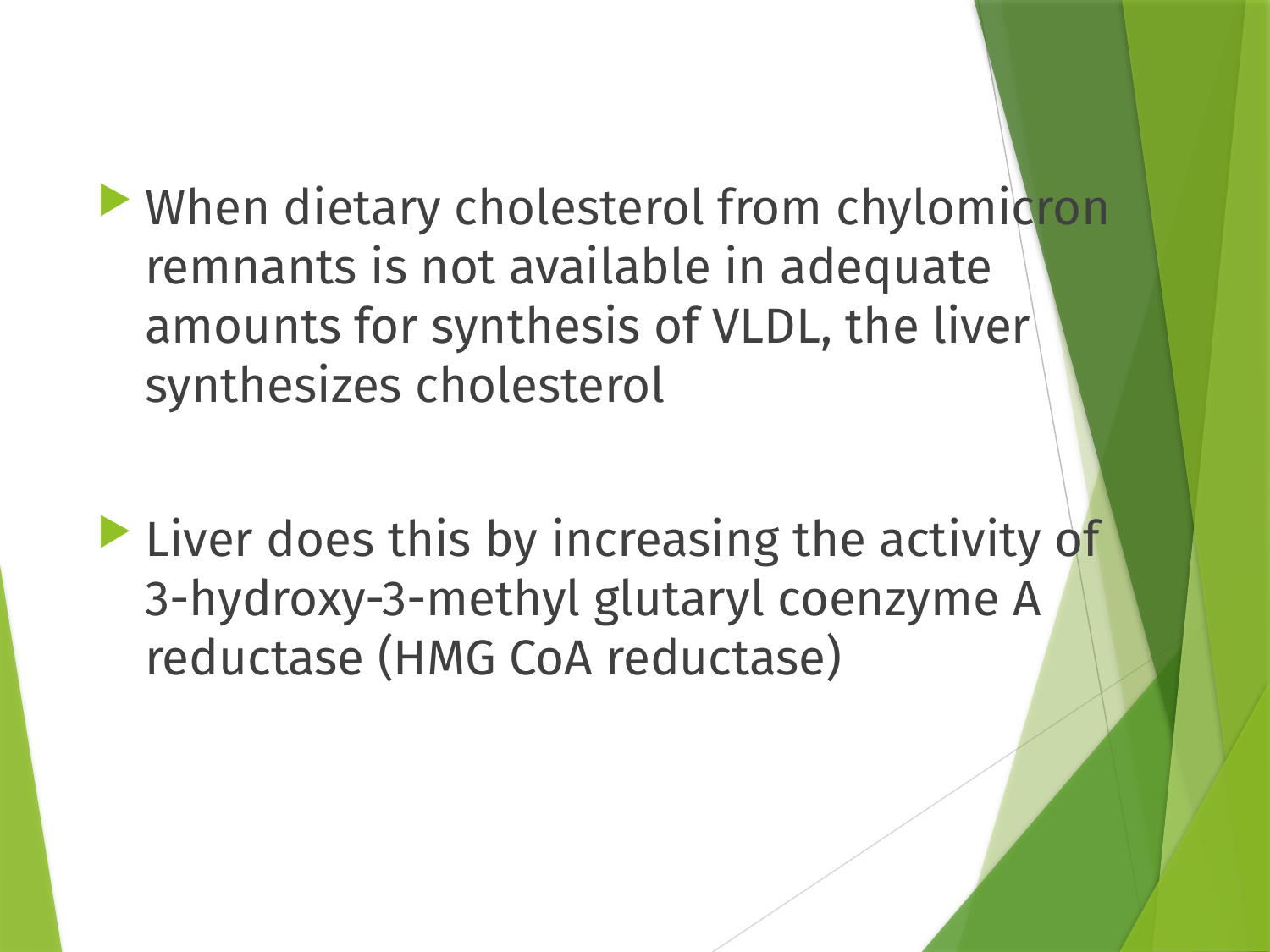

When dietary cholesterol from chylomicron remnants is not available in adequate amounts for synthesis of VLDL, the liver synthesizes cholesterol

Liver does this by increasing the activity of 3-hydroxy-3-methyl glutaryl coenzyme A reductase (HMG CoA reductase)